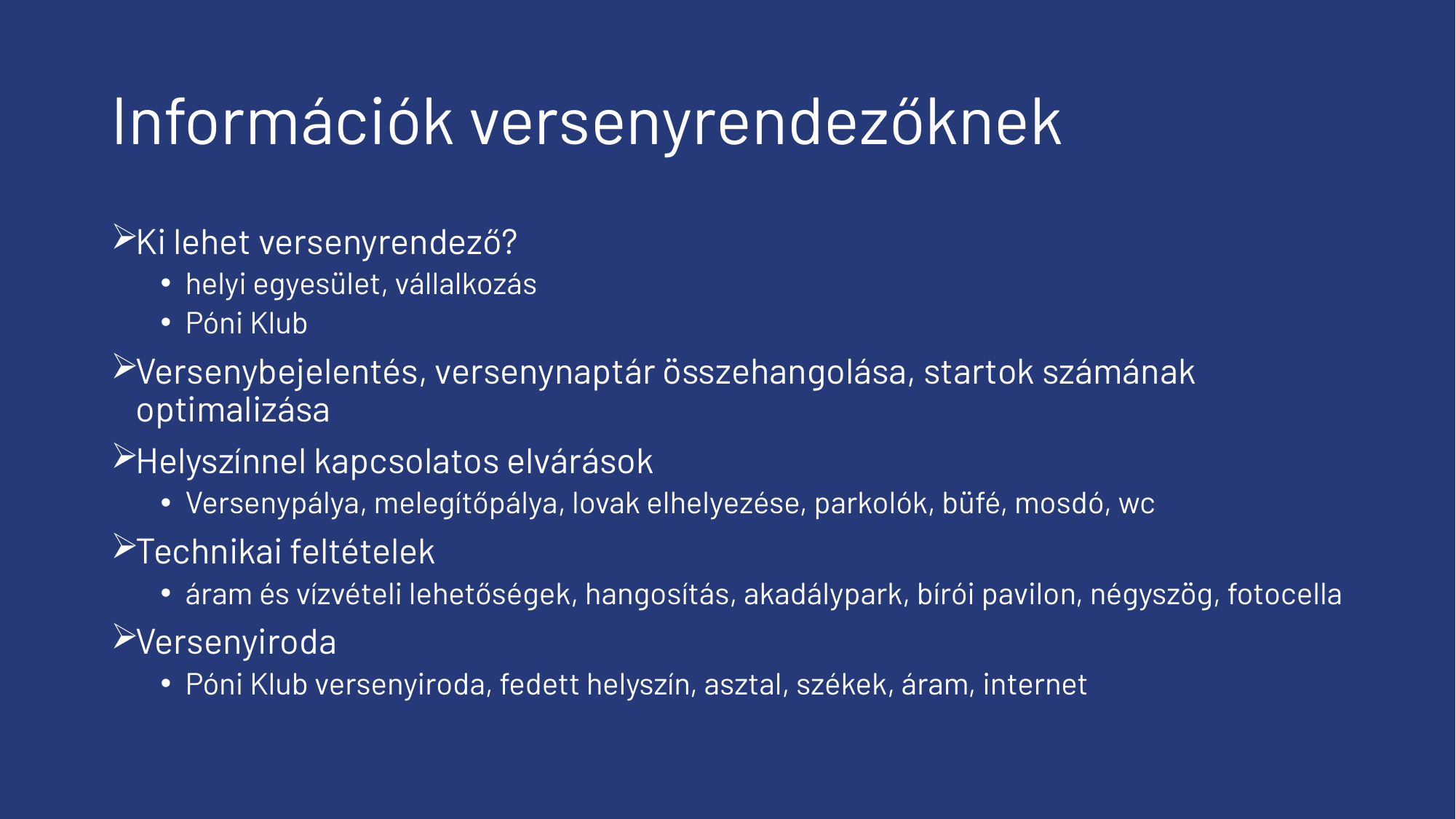

# Információk versenyrendezőknek
Ki lehet versenyrendező?
helyi egyesület, vállalkozás
Póni Klub
Versenybejelentés, versenynaptár összehangolása, startok számának optimalizása
Helyszínnel kapcsolatos elvárások
Versenypálya, melegítőpálya, lovak elhelyezése, parkolók, büfé, mosdó, wc
Technikai feltételek
áram és vízvételi lehetőségek, hangosítás, akadálypark, bírói pavilon, négyszög, fotocella
Versenyiroda
Póni Klub versenyiroda, fedett helyszín, asztal, székek, áram, internet